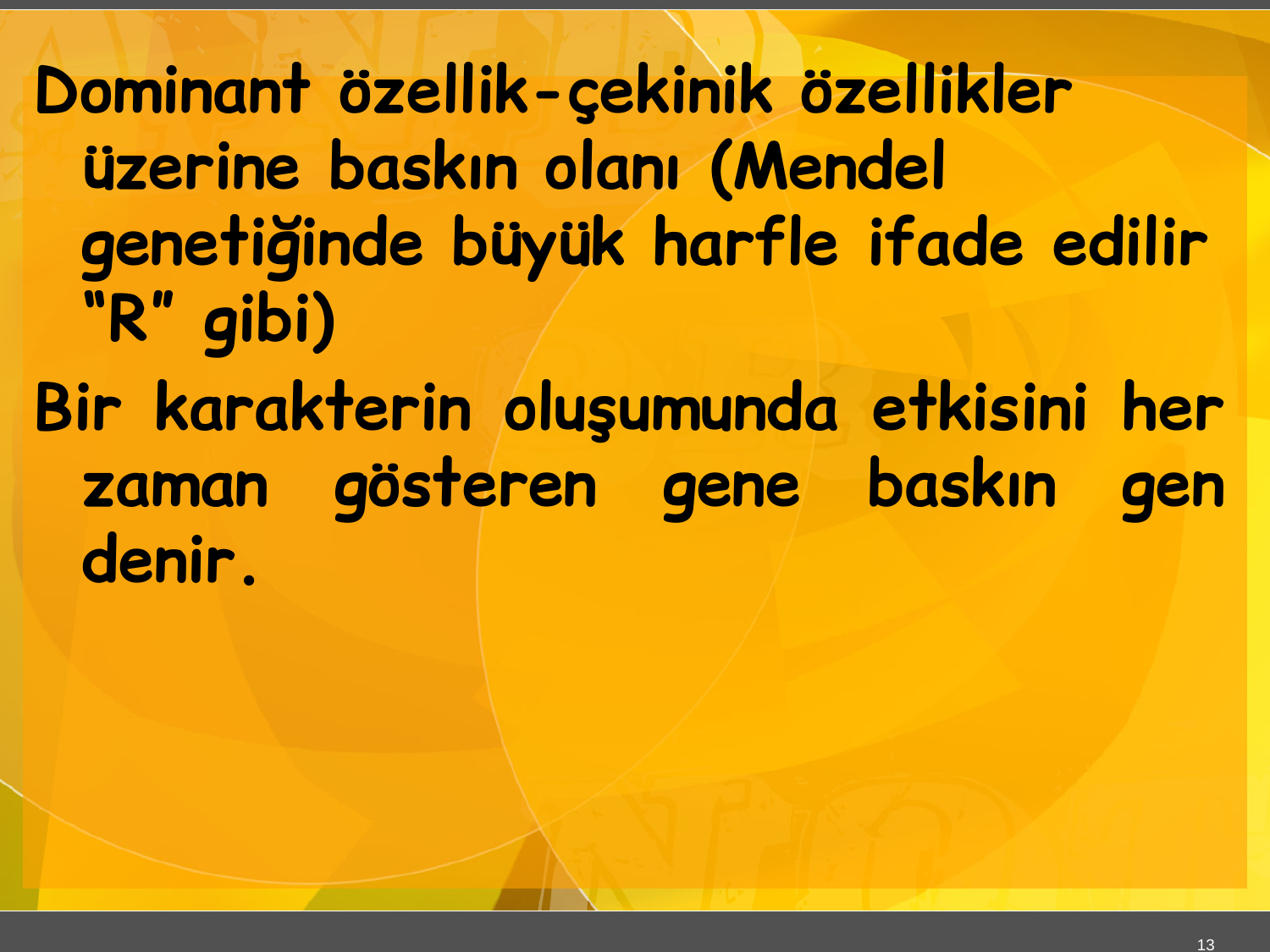

Dominant özellik-çekinik özellikler üzerine baskın olanı (Mendel genetiğinde büyük harfle ifade edilir “R” gibi)
Bir karakterin oluşumunda etkisini her zaman gösteren gene baskın gen denir.

13